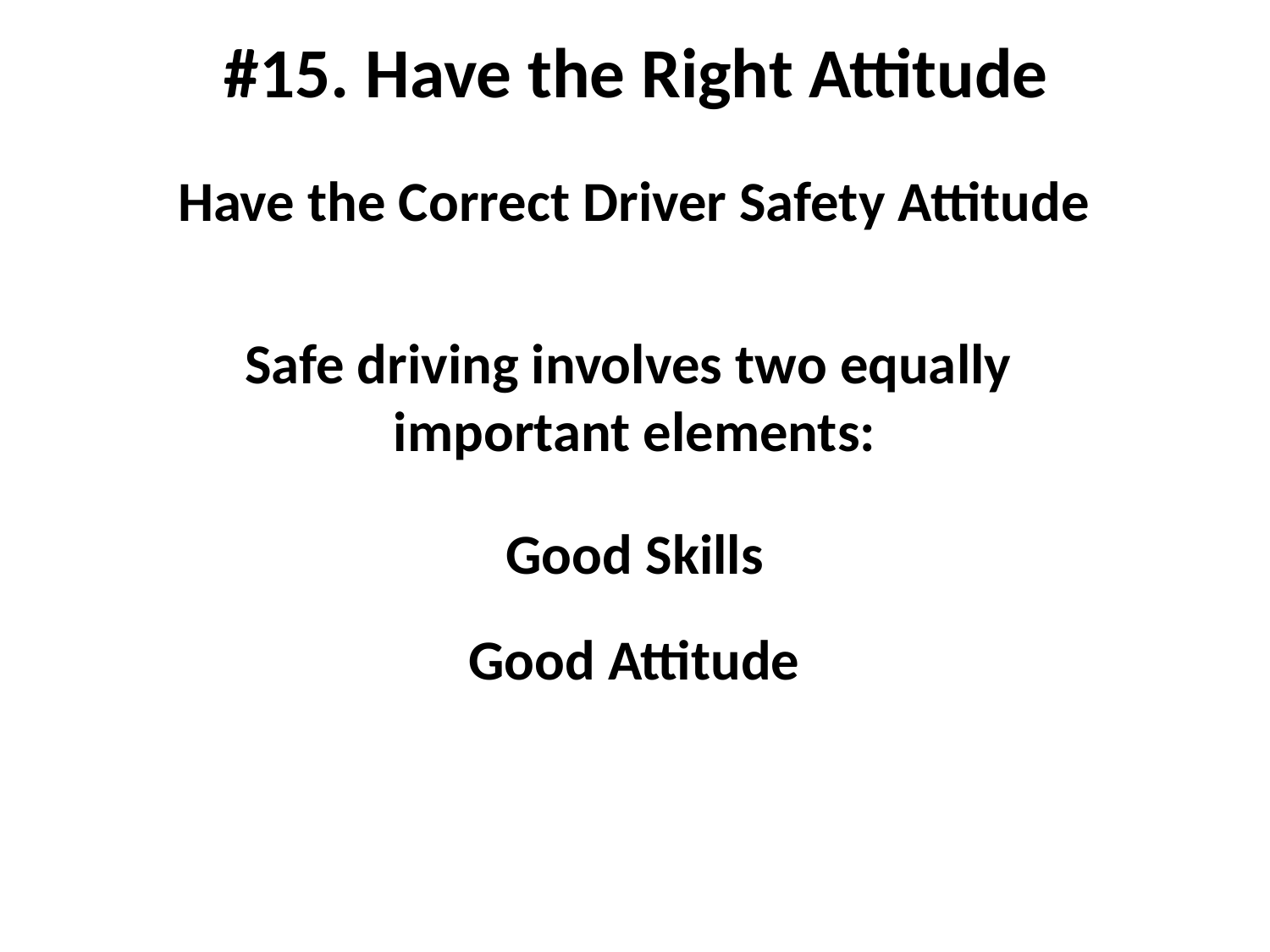

# #15. Have the Right Attitude

Have the Correct Driver Safety Attitude
Safe driving involves two equally
important elements:
Good Skills
Good Attitude